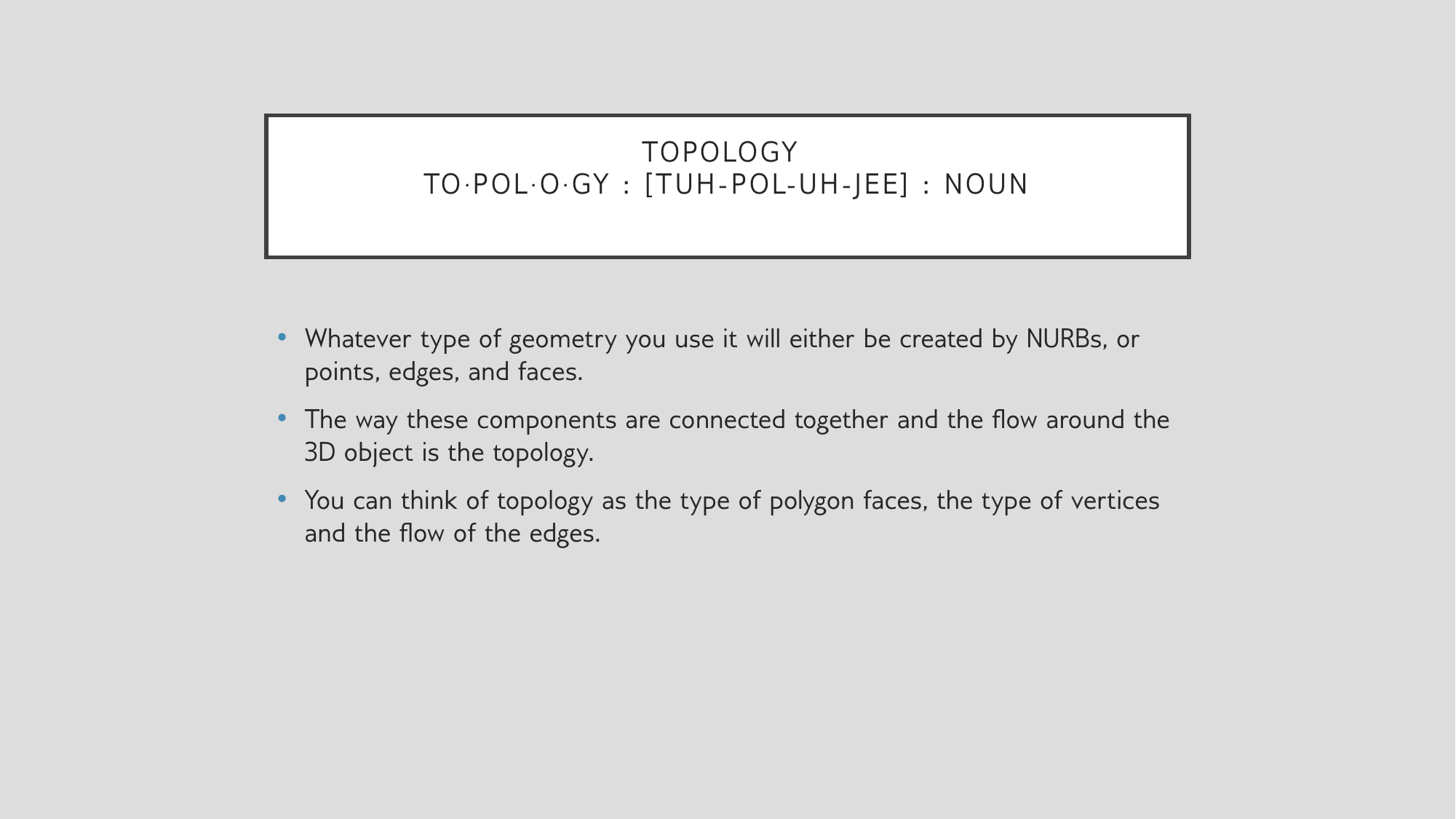

# Topology To·pol·o·gy : [tuh-pol-uh-jee] : noun
Whatever type of geometry you use it will either be created by NURBs, or points, edges, and faces.
The way these components are connected together and the flow around the 3D object is the topology.
You can think of topology as the type of polygon faces, the type of vertices and the flow of the edges.